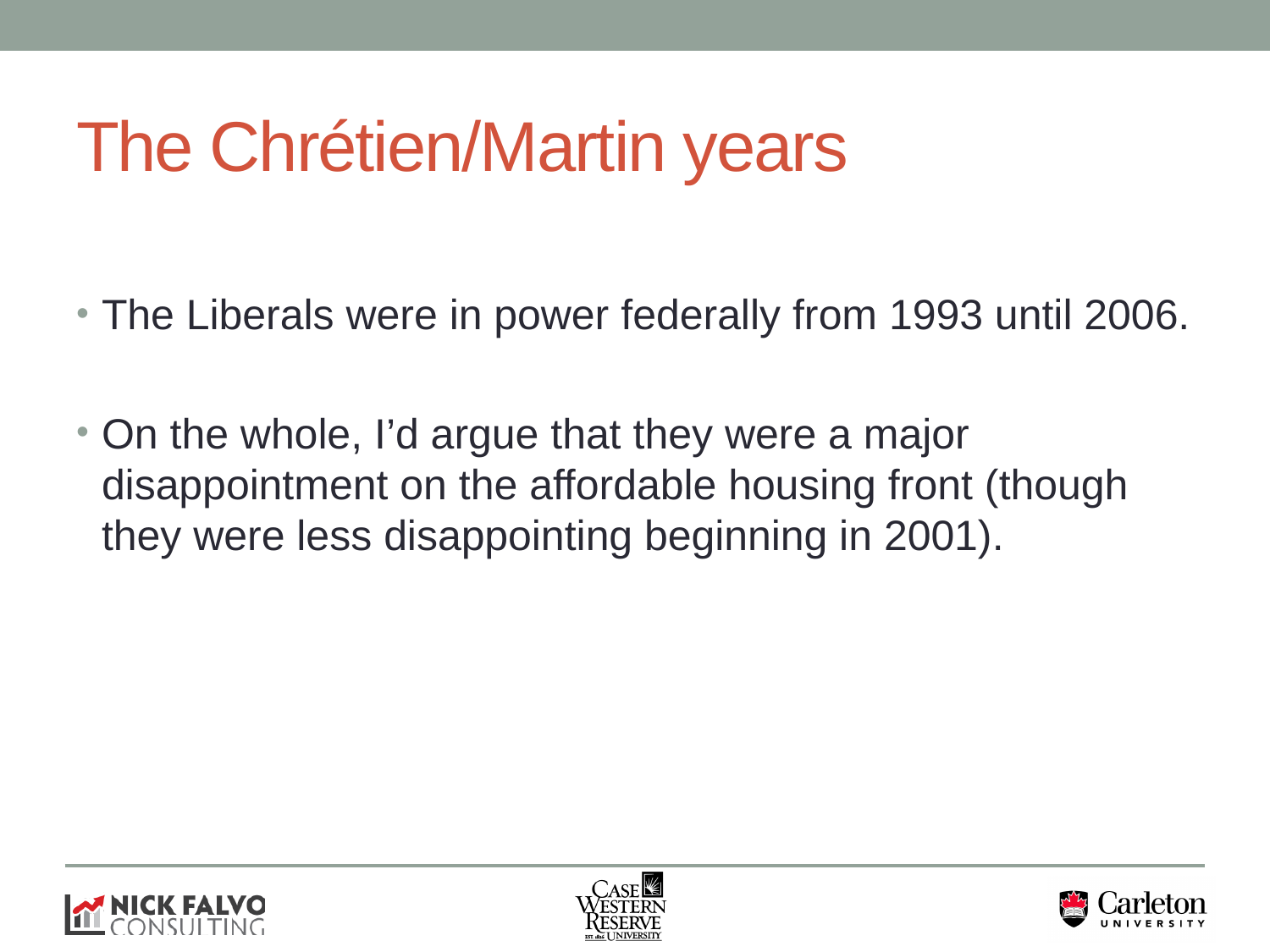

# The Chrétien/Martin years

The Liberals were in power federally from 1993 until 2006.

On the whole, I’d argue that they were a major disappointment on the affordable housing front (though they were less disappointing beginning in 2001).